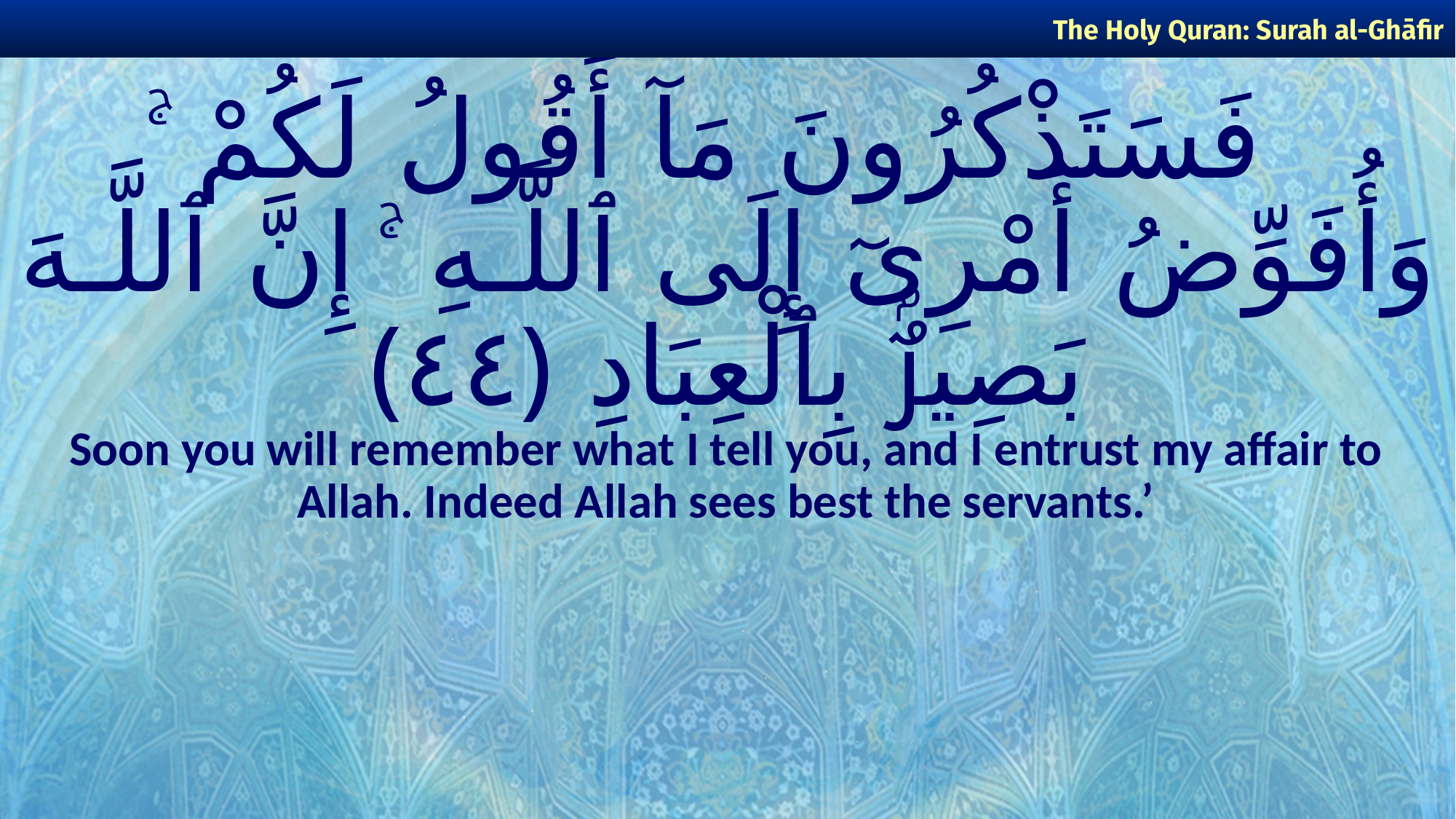

The Holy Quran: Surah al-Ghāfir
# فَسَتَذْكُرُونَ مَآ أَقُولُ لَكُمْ ۚ وَأُفَوِّضُ أَمْرِىٓ إِلَى ٱللَّـهِ ۚ إِنَّ ٱللَّـهَ بَصِيرٌۢ بِٱلْعِبَادِ ﴿٤٤﴾
Soon you will remember what I tell you, and I entrust my affair to Allah. Indeed Allah sees best the servants.’